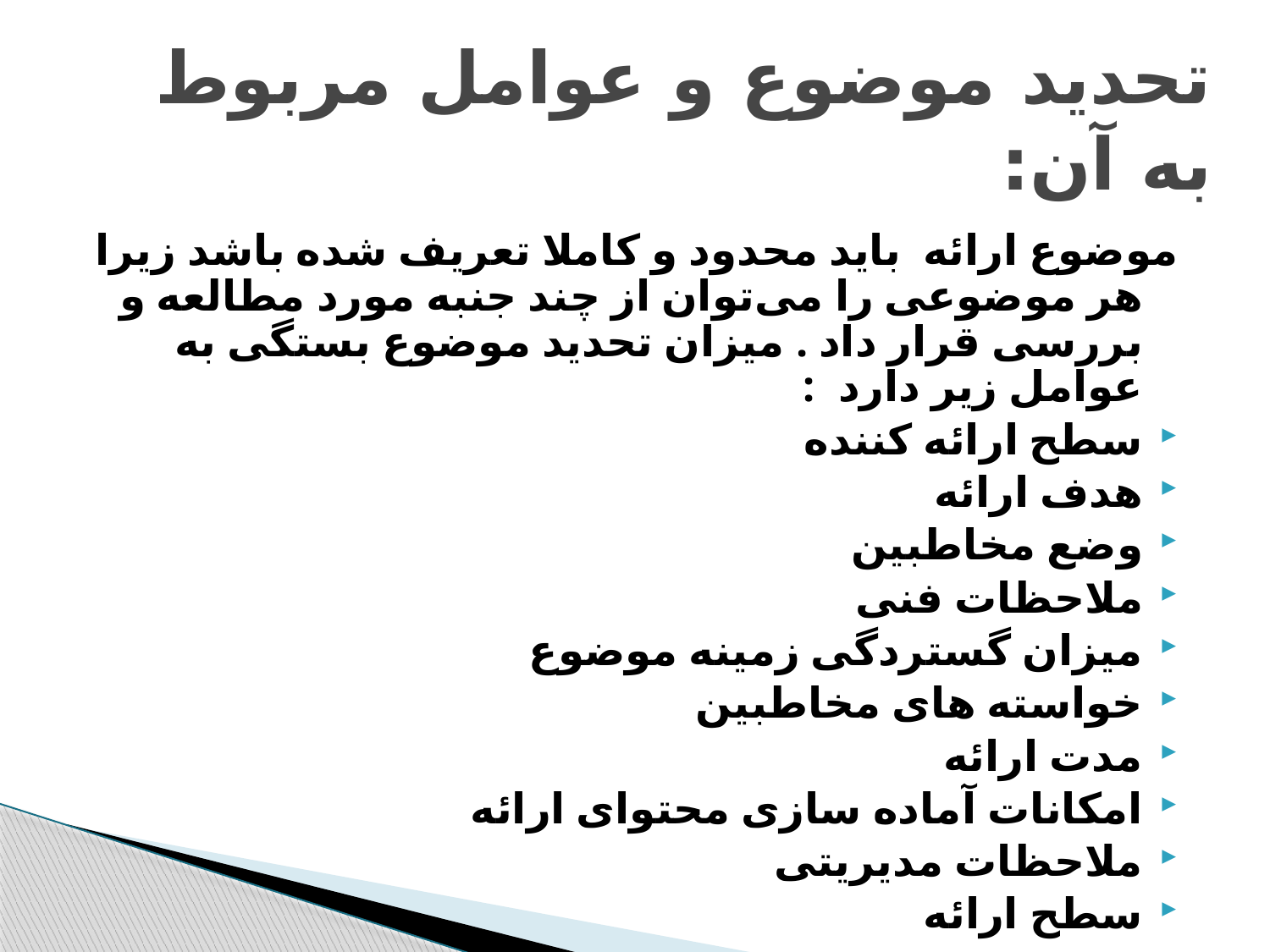

# تحدید موضوع و عوامل مربوط به آن:
موضوع ارائه  باید محدود و کاملا تعریف شده باشد زیرا هر موضوعی را می‌توان از چند جنبه مورد مطالعه و بررسی قرار داد . میزان تحدید موضوع بستگی به عوامل زیر دارد  :
سطح ارائه کننده
هدف ارائه
وضع مخاطبین
ملاحظات فنی
میزان گستردگی زمینه موضوع
خواسته های مخاطبین
مدت ارائه
امکانات آماده سازی محتوای ارائه
ملاحظات مدیریتی
سطح ارائه